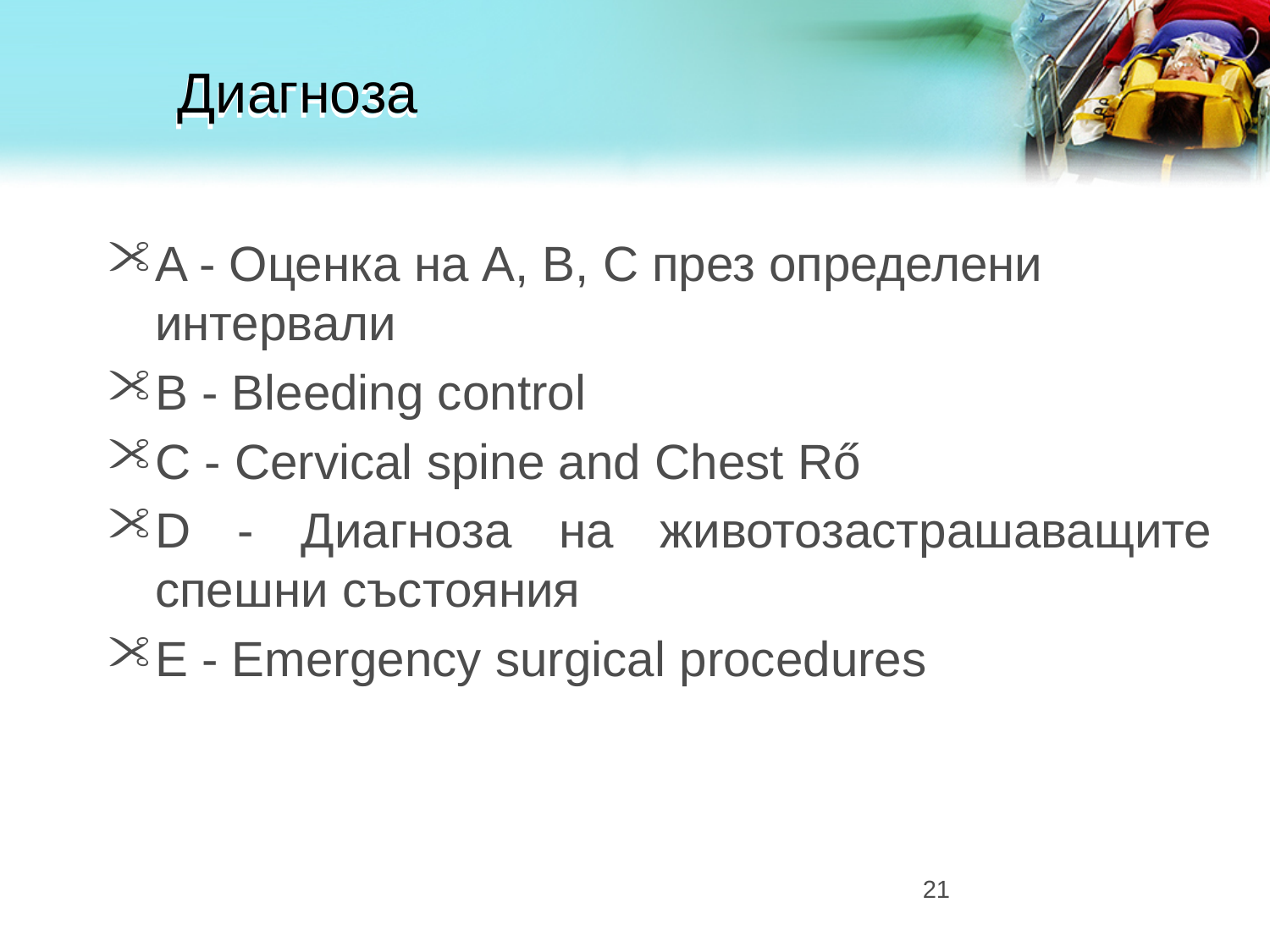

# Диагноза
A - Оценка на A, B, C през определени интервали
B - Bleeding control
C - Cervical spine and Chest Rő
D - Диагноза на животозастрашаващите спешни състояния
E - Emergency surgical procedures
21